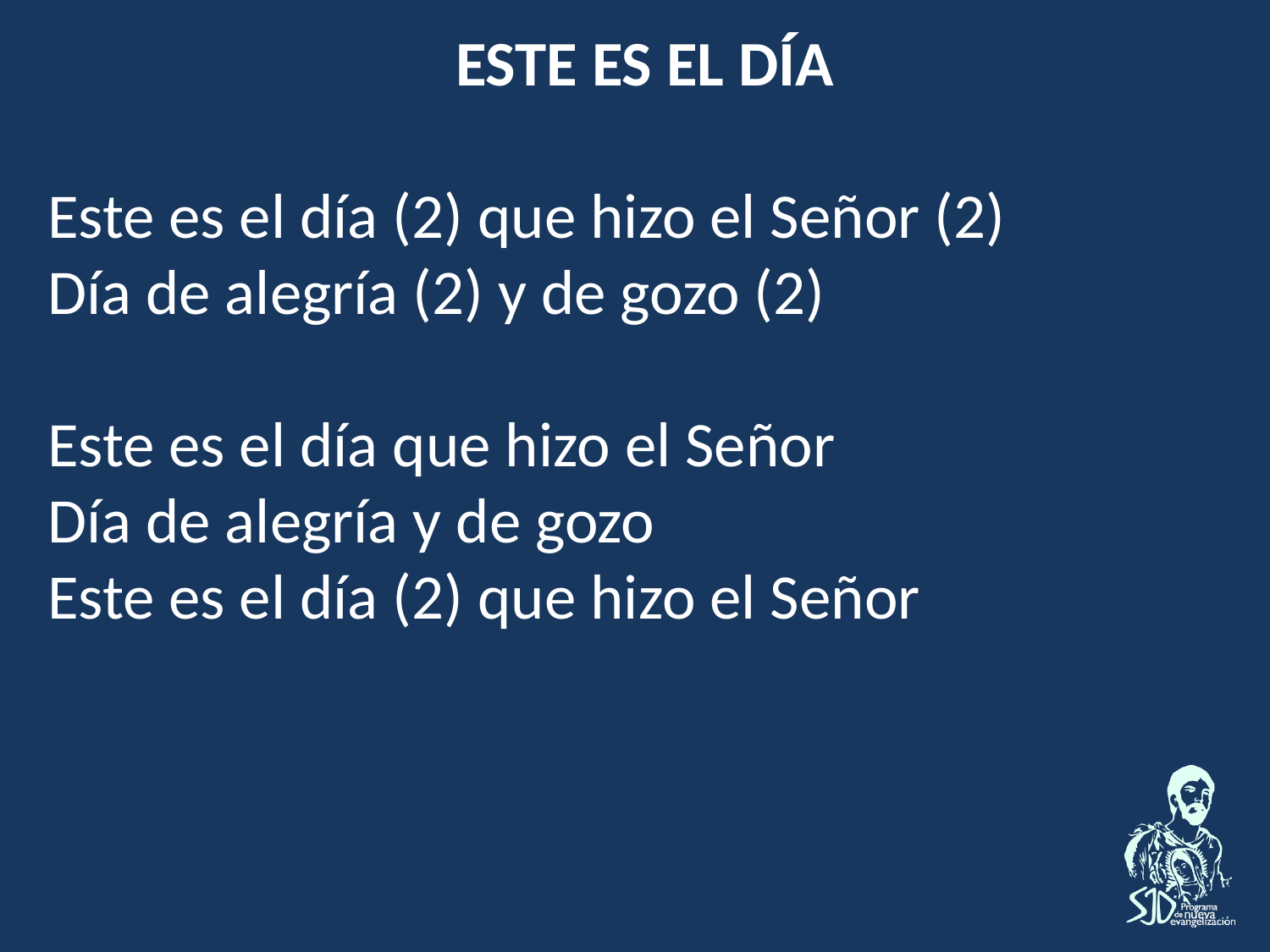

Este es el día

Este es el día (2) que hizo el Señor (2)
Día de alegría (2) y de gozo (2)

Este es el día que hizo el Señor
Día de alegría y de gozo
Este es el día (2) que hizo el Señor